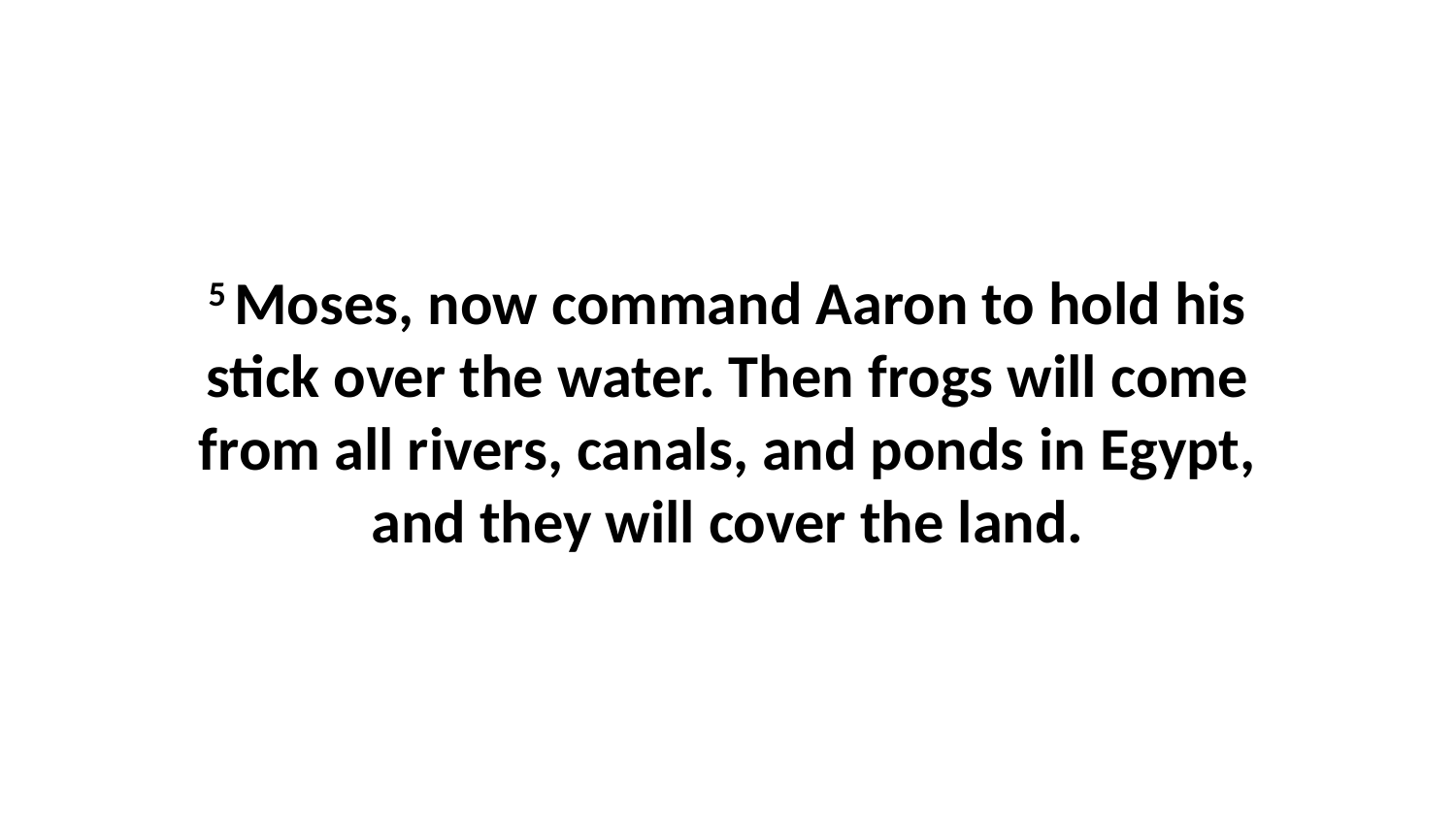

5 Moses, now command Aaron to hold his stick over the water. Then frogs will come from all rivers, canals, and ponds in Egypt, and they will cover the land.